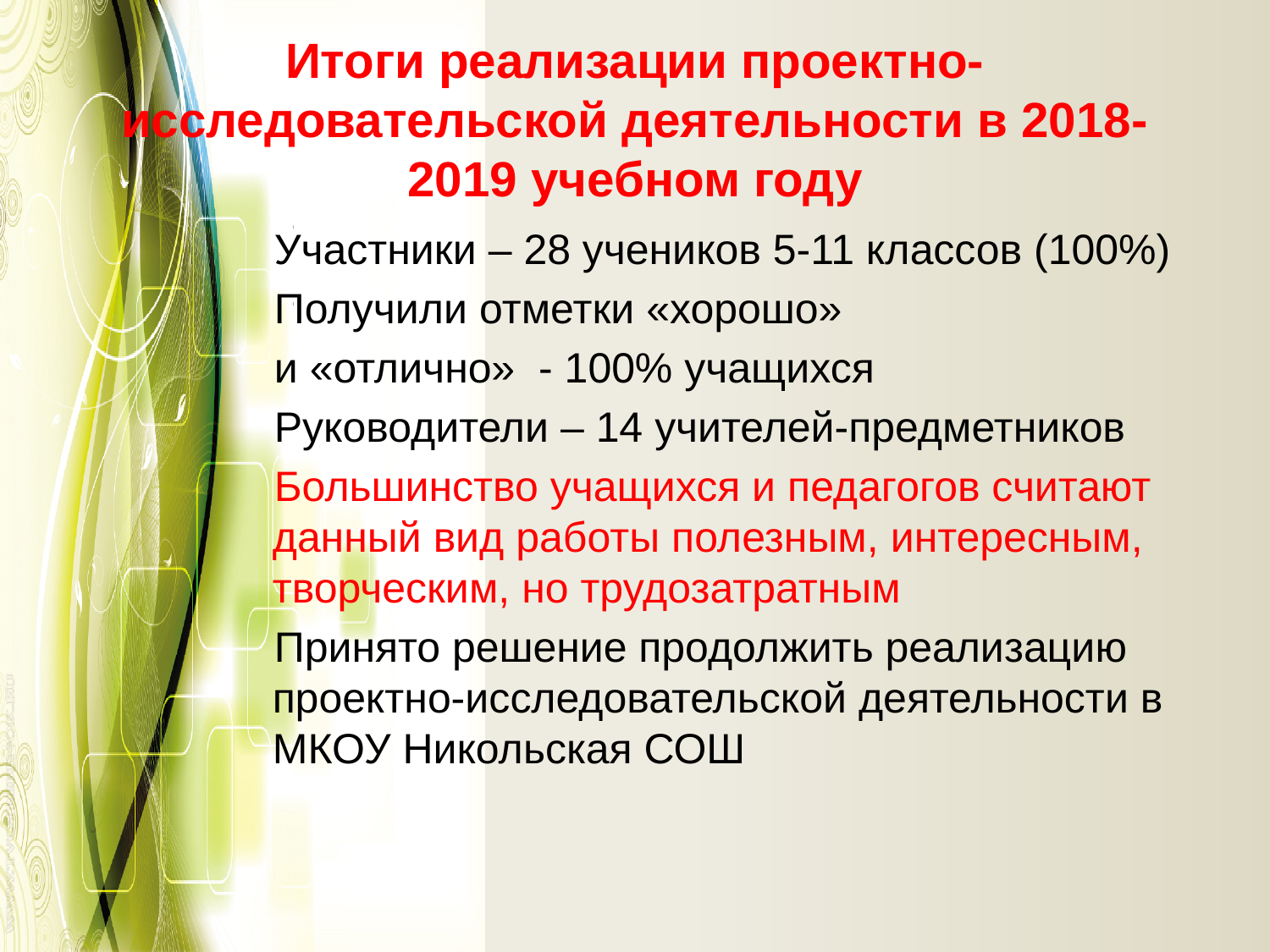

# Итоги реализации проектно-исследовательской деятельности в 2018-2019 учебном году
Участники – 28 учеников 5-11 классов (100%)
Получили отметки «хорошо»
и «отлично»  - 100% учащихся
Руководители – 14 учителей-предметников
Большинство учащихся и педагогов считают данный вид работы полезным, интересным, творческим, но трудозатратным
Принято решение продолжить реализацию проектно-исследовательской деятельности в МКОУ Никольская СОШ